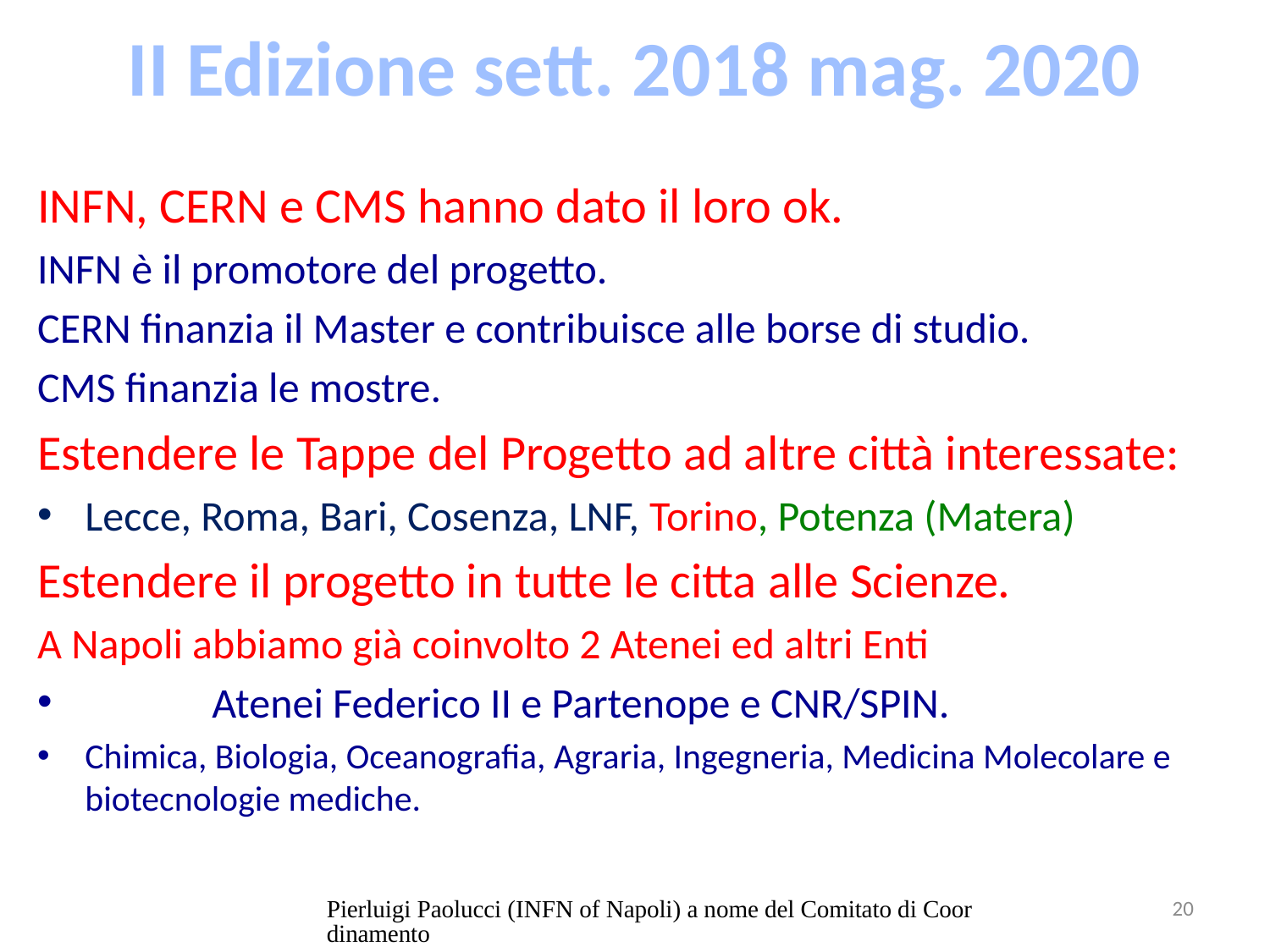

# II Edizione sett. 2018 mag. 2020

INFN, CERN e CMS hanno dato il loro ok.
INFN è il promotore del progetto.
CERN finanzia il Master e contribuisce alle borse di studio.
CMS finanzia le mostre.
Estendere le Tappe del Progetto ad altre città interessate:
Lecce, Roma, Bari, Cosenza, LNF, Torino, Potenza (Matera)
Estendere il progetto in tutte le citta alle Scienze.
A Napoli abbiamo già coinvolto 2 Atenei ed altri Enti
	Atenei Federico II e Partenope e CNR/SPIN.
Chimica, Biologia, Oceanografia, Agraria, Ingegneria, Medicina Molecolare e biotecnologie mediche.
Pierluigi Paolucci (INFN of Napoli) a nome del Comitato di Coordinamento
20